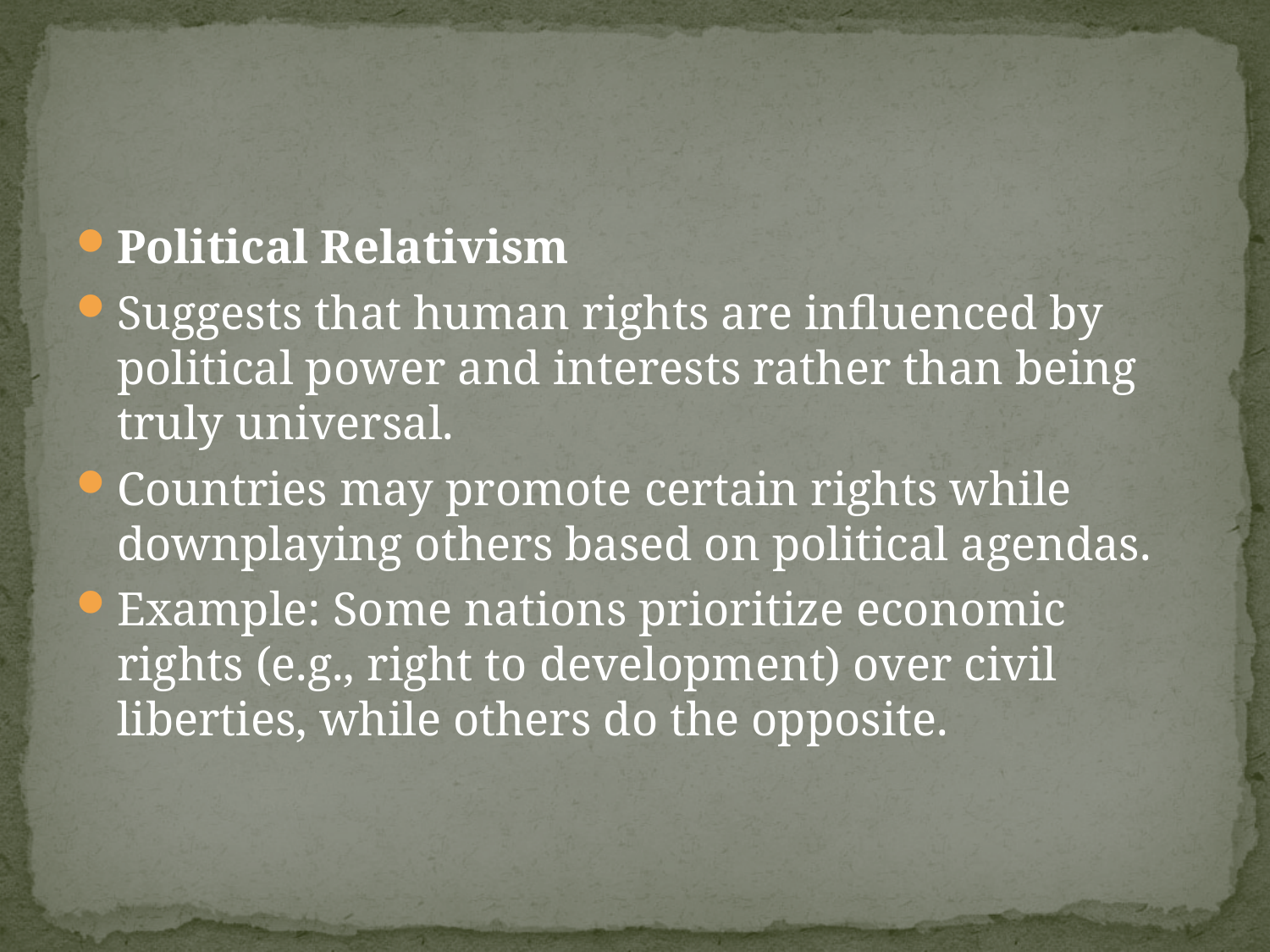

#
Political Relativism
Suggests that human rights are influenced by political power and interests rather than being truly universal.
Countries may promote certain rights while downplaying others based on political agendas.
Example: Some nations prioritize economic rights (e.g., right to development) over civil liberties, while others do the opposite.